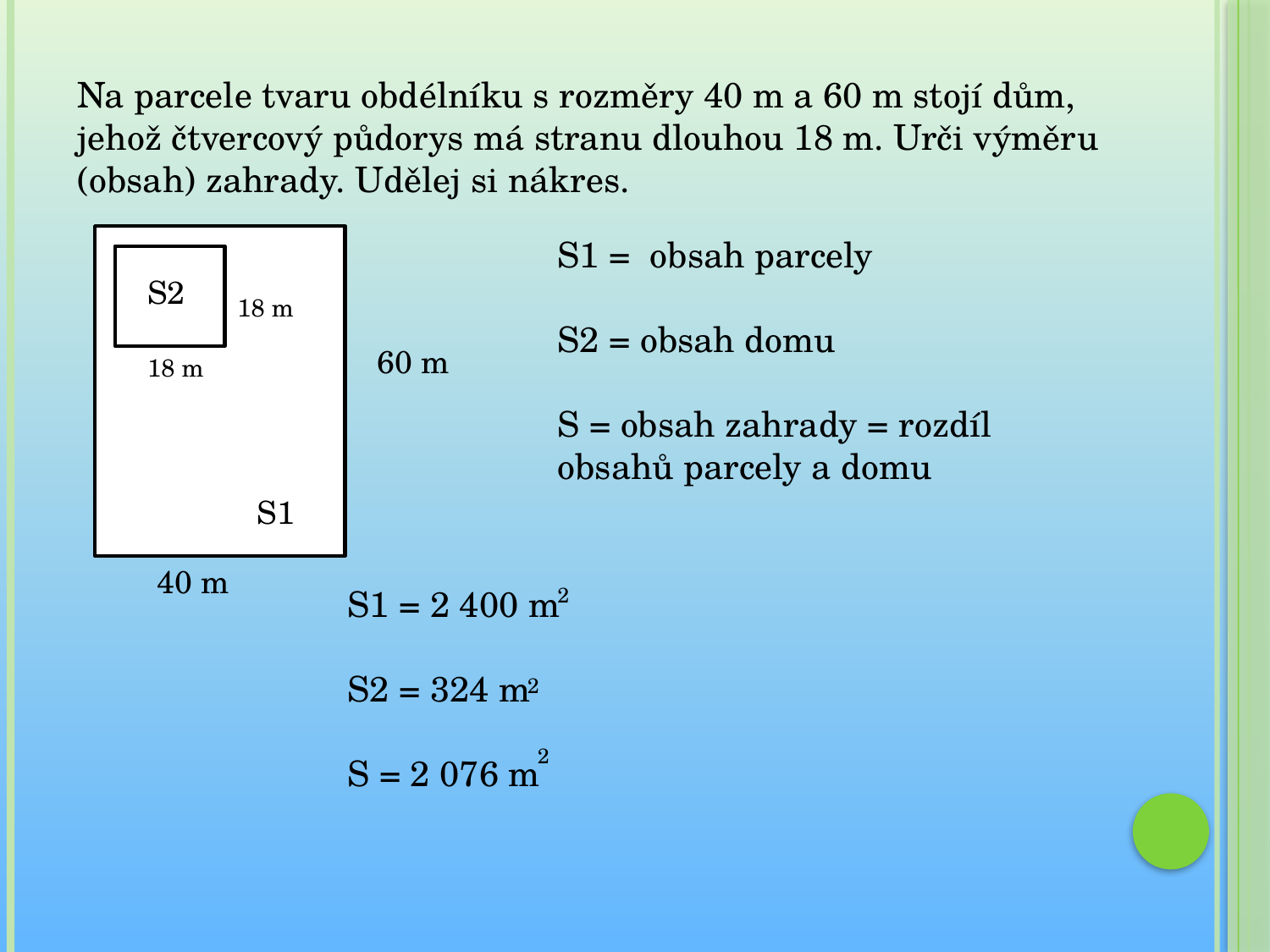

Na parcele tvaru obdélníku s rozměry 40 m a 60 m stojí dům, jehož čtvercový půdorys má stranu dlouhou 18 m. Urči výměru (obsah) zahrady. Udělej si nákres.

S1 =  obsah parcely

S2 = obsah domu

S = obsah zahrady = rozdíl obsahů parcely a domu

S2
18 m
60 m
18 m
S1
40 m
S1 = 2 400 m

S2 = 324 m

S = 2 076 m
2
2
2